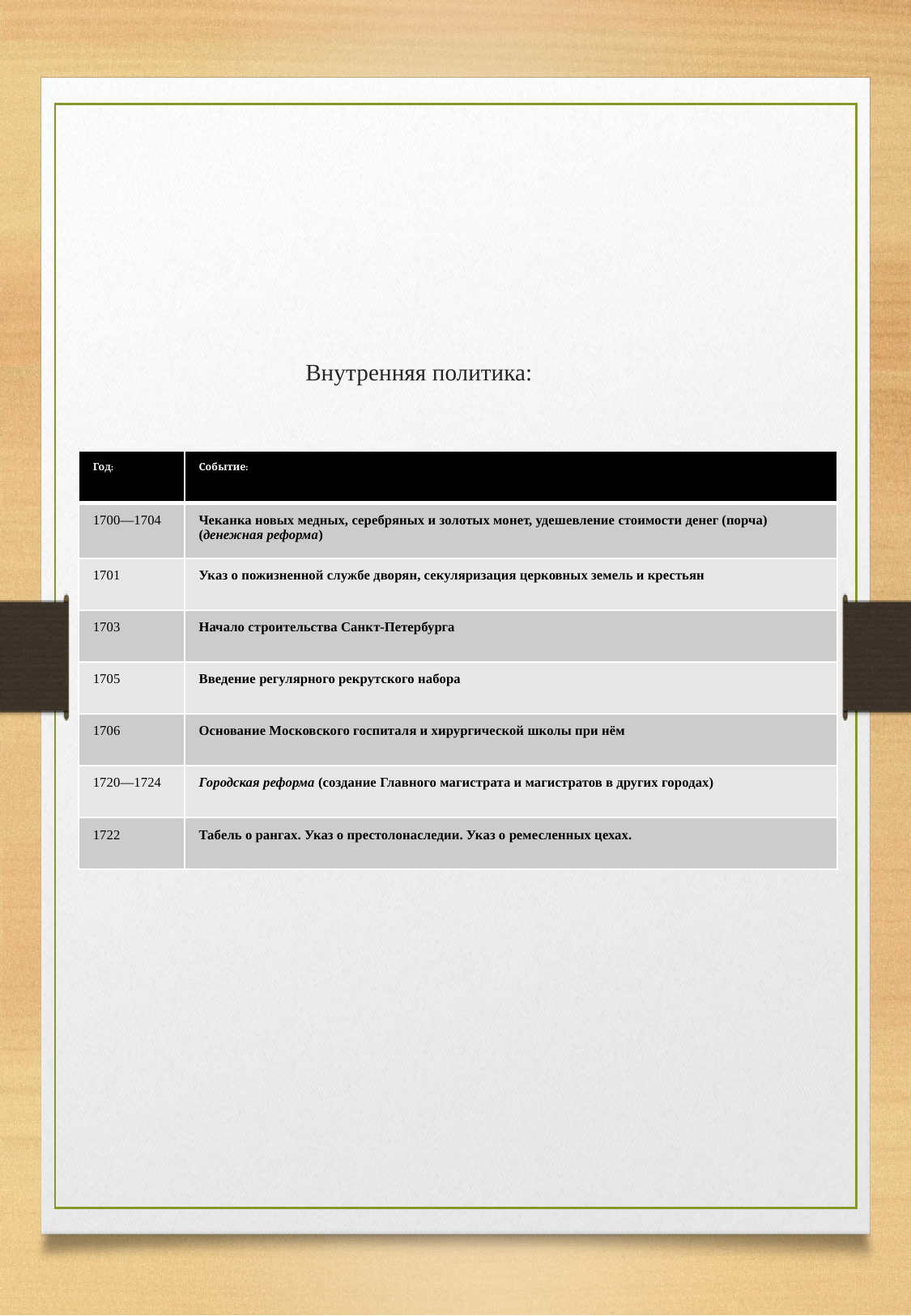

# Внутренняя политика:
| Год: | Событие: |
| --- | --- |
| 1700—1704 | Чеканка новых медных, серебряных и золотых монет, удешевление стоимости денег (порча) (денежная реформа) |
| 1701 | Указ о по­жиз­ненной служ­бе дво­рян, секуляризация церковных земель и крестьян |
| 1703 | Начало строительства Санкт-Петербурга |
| 1705 | Введение регулярного рекрутского набора |
| 1706 | Ос­но­вание Мос­ков­ско­го гос­пи­таля и хирургической школы при нём |
| 1720—1724 | Городская реформа (соз­да­ние Глав­но­го ма­гис­тра­та и магистратов в других городах) |
| 1722 | Табель о рангах. Указ о престолонаследии. Указ о ремесленных цехах. |